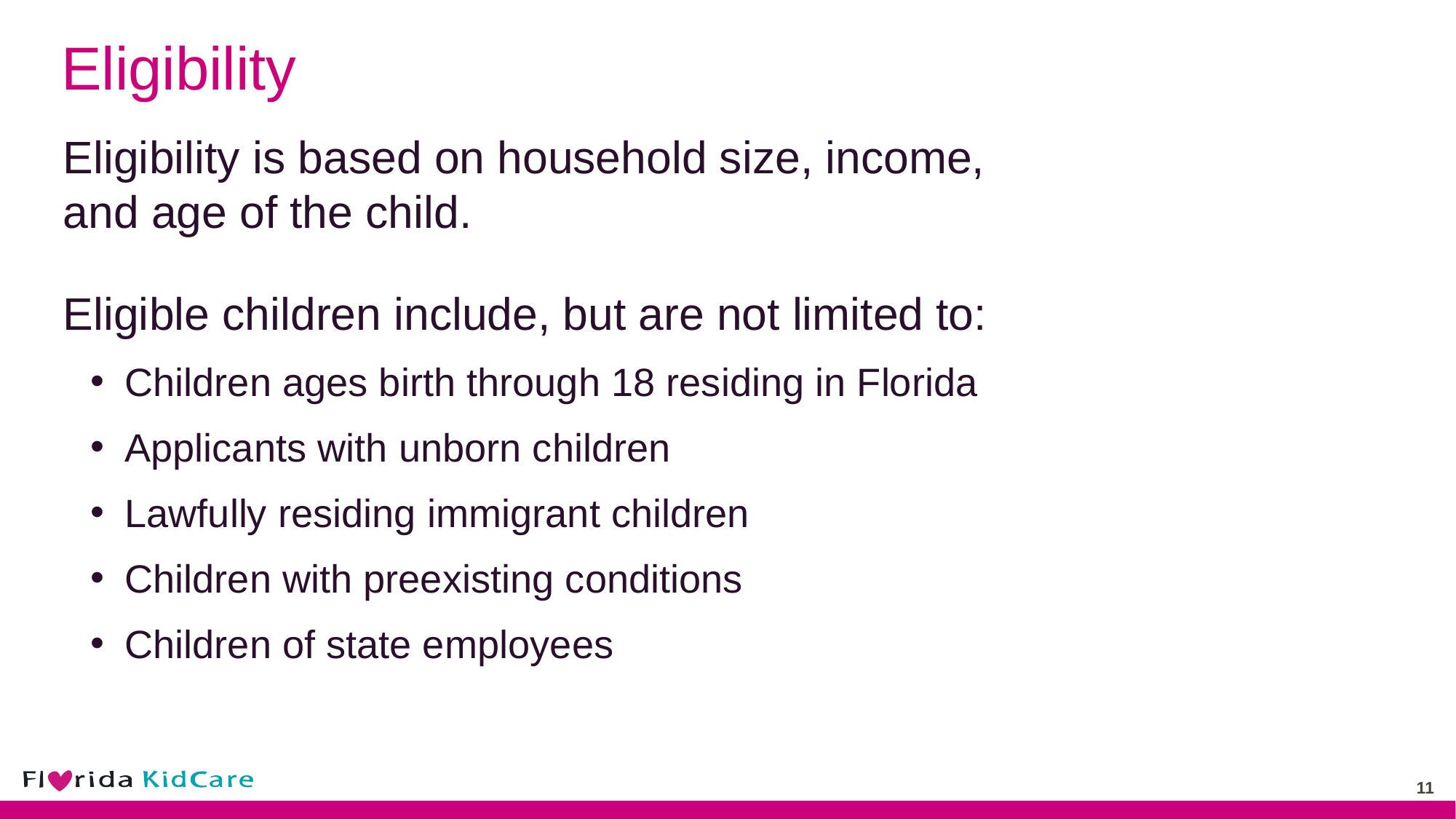

Eligibility
Eligibility is based on household size, income,
and age of the child.

Eligible children include, but are not limited to:
Children ages birth through 18 residing in Florida
Applicants with unborn children
Lawfully residing immigrant children
Children with preexisting conditions
Children of state employees

11